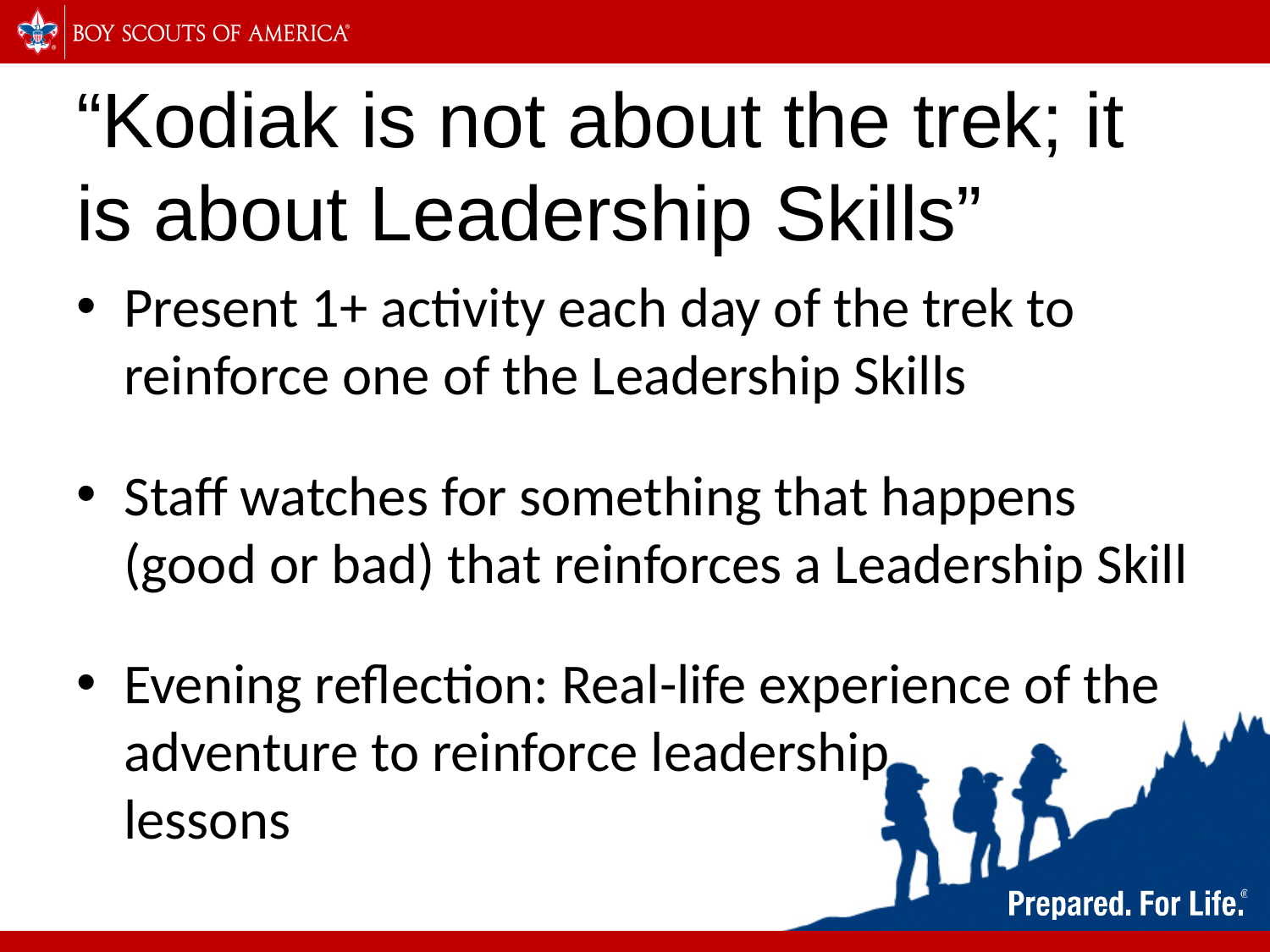

# “Kodiak is not about the trek; it is about Leadership Skills”
Present 1+ activity each day of the trek to reinforce one of the Leadership Skills
Staff watches for something that happens (good or bad) that reinforces a Leadership Skill
Evening reflection: Real-life experience of the adventure to reinforce leadership
lessons